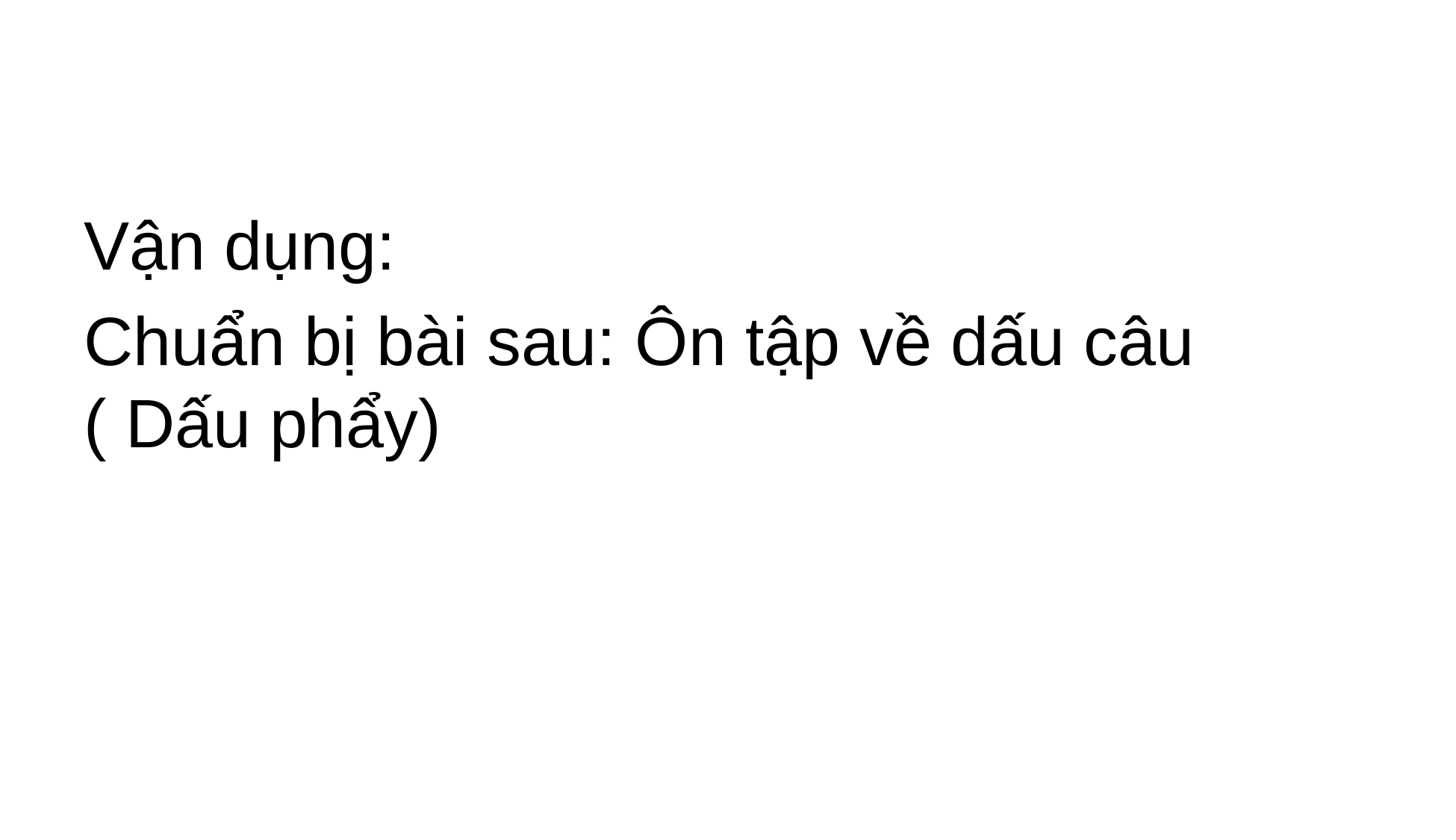

Vận dụng:
Chuẩn bị bài sau: Ôn tập về dấu câu ( Dấu phẩy)